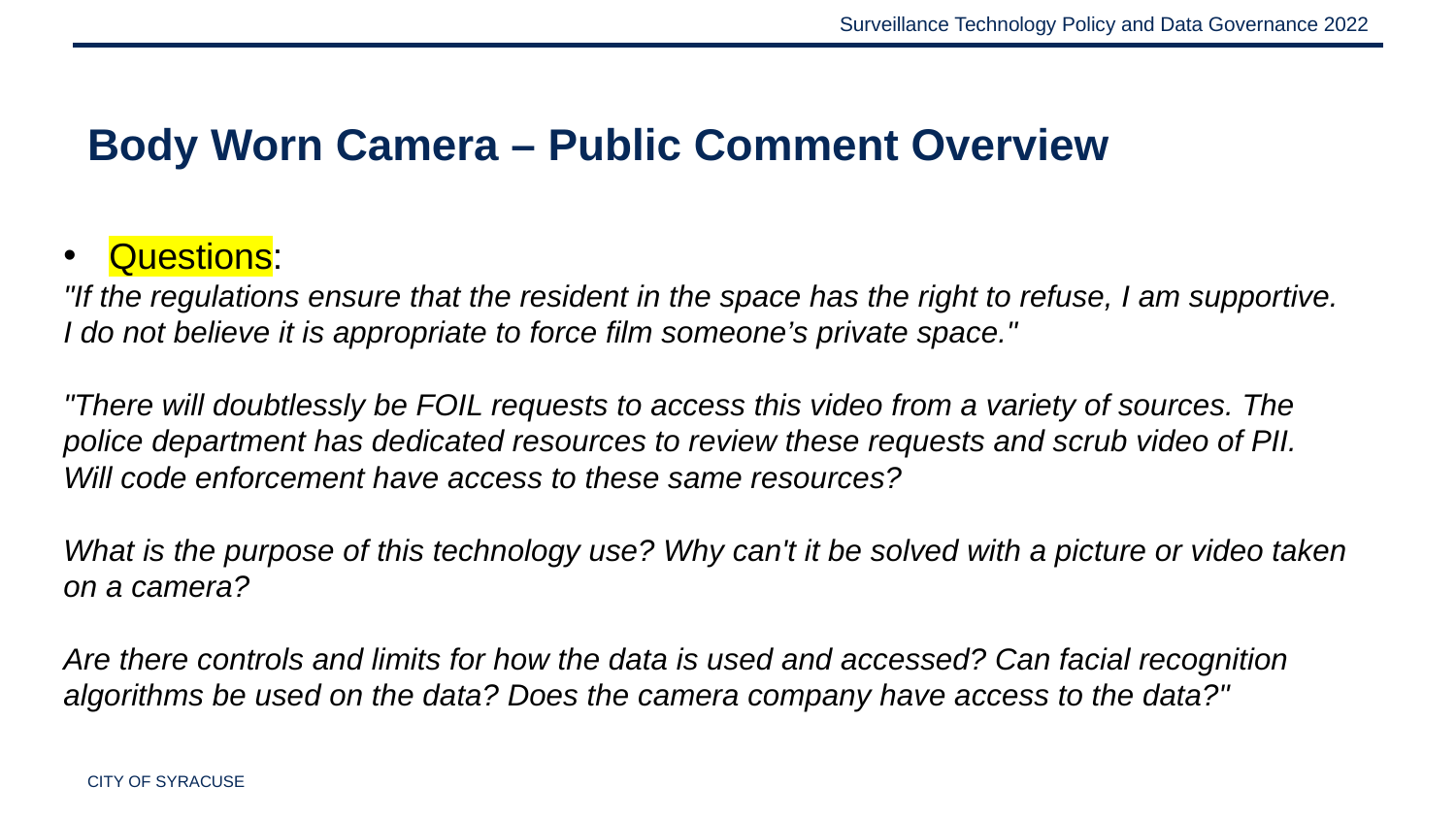

Body Worn Camera – Public Comment Overview
Questions:
"If the regulations ensure that the resident in the space has the right to refuse, I am supportive. I do not believe it is appropriate to force film someone’s private space."

"There will doubtlessly be FOIL requests to access this video from a variety of sources. The police department has dedicated resources to review these requests and scrub video of PII. Will code enforcement have access to these same resources?

What is the purpose of this technology use? Why can't it be solved with a picture or video taken on a camera?

Are there controls and limits for how the data is used and accessed? Can facial recognition algorithms be used on the data? Does the camera company have access to the data?"
CITY OF SYRACUSE